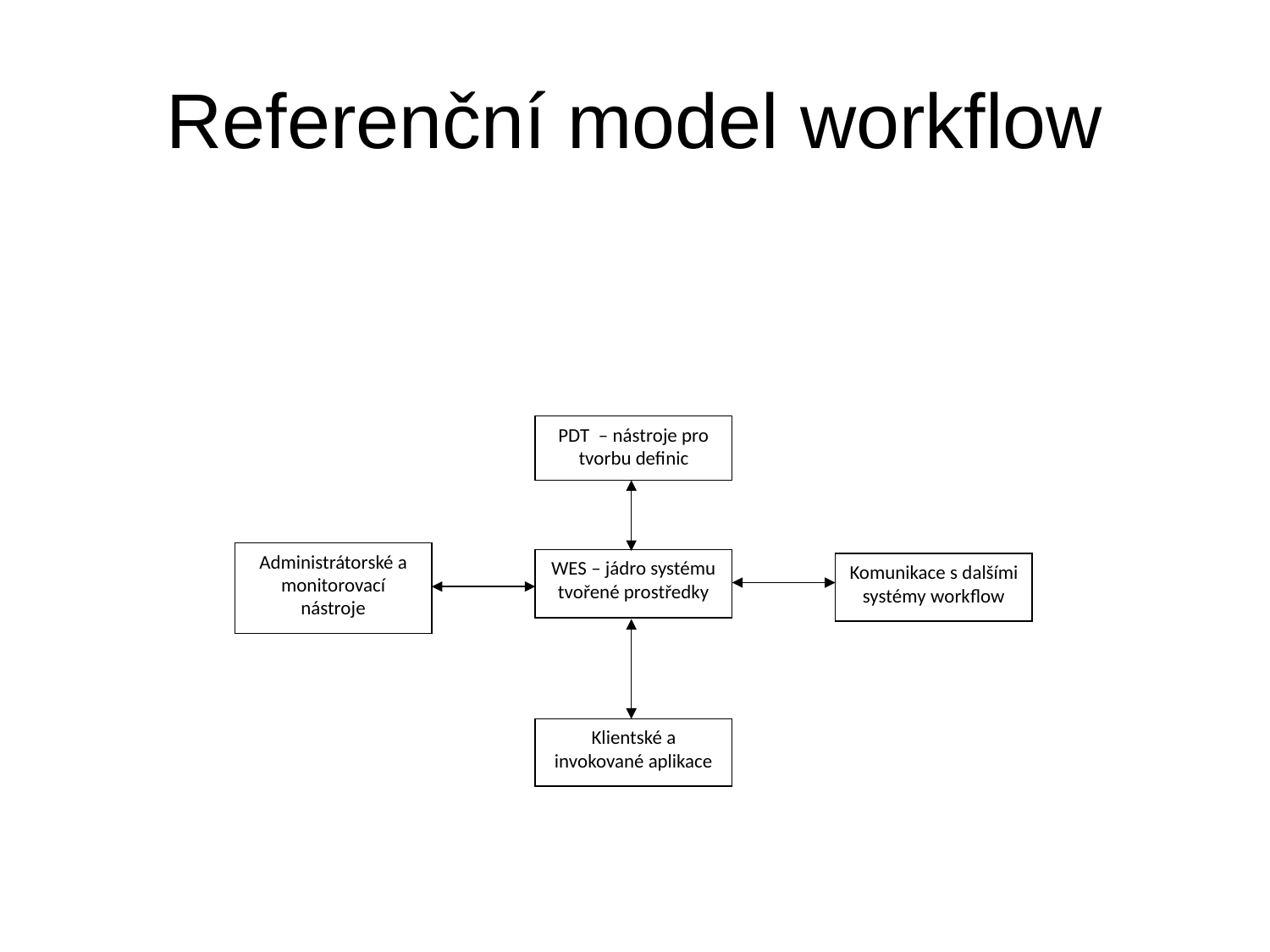

# Referenční model workflow

PDT  – nástroje pro tvorbu definic
Administrátorské a monitorovací nástroje
Komunikace s dalšími systémy workflow
Klientské a invokované aplikace
WES – jádro systému tvořené prostředky